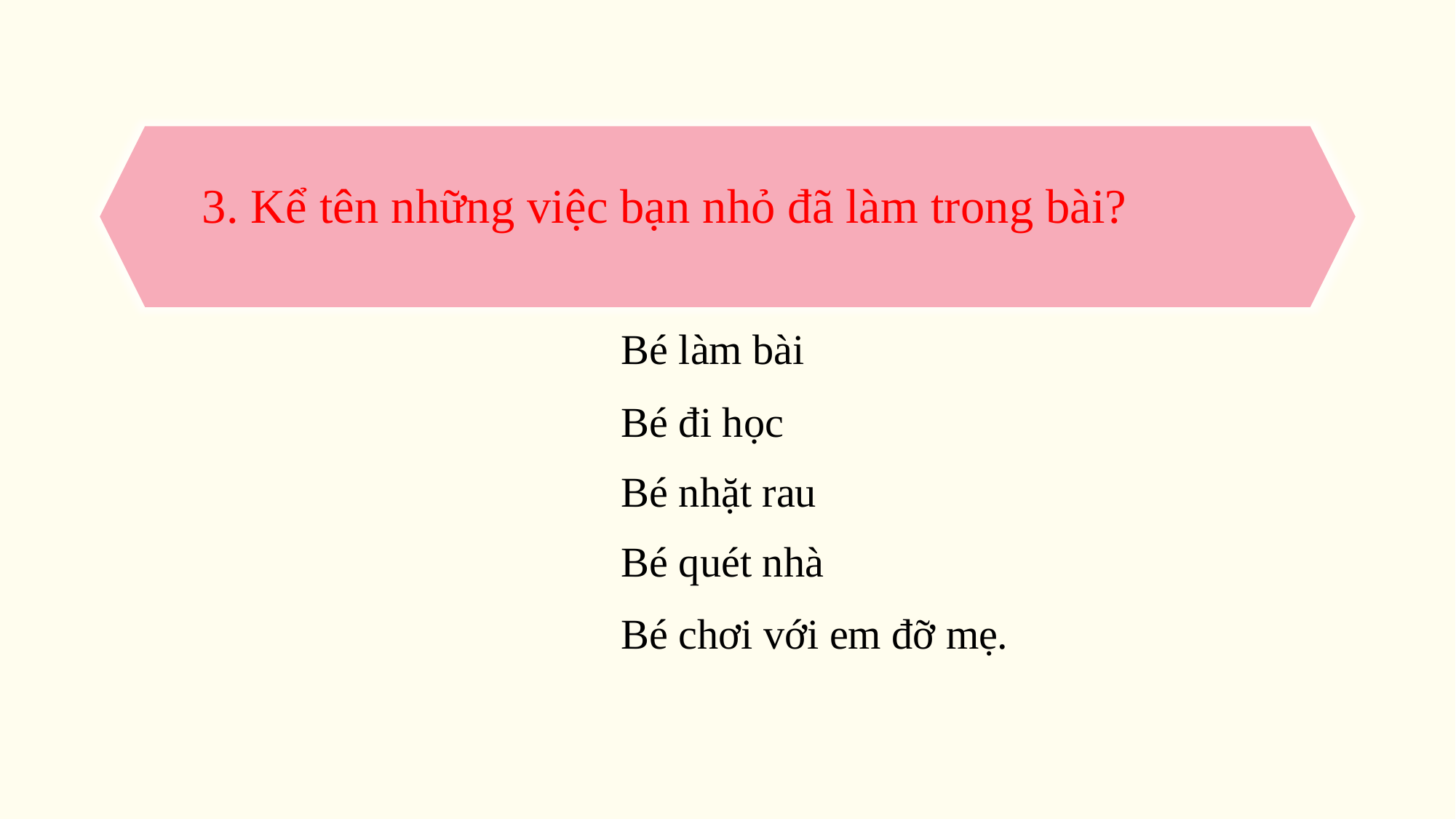

3. Kể tên những việc bạn nhỏ đã làm trong bài?
Bé làm bài
Bé đi học
Bé nhặt rau
Bé quét nhà
Bé chơi với em đỡ mẹ.